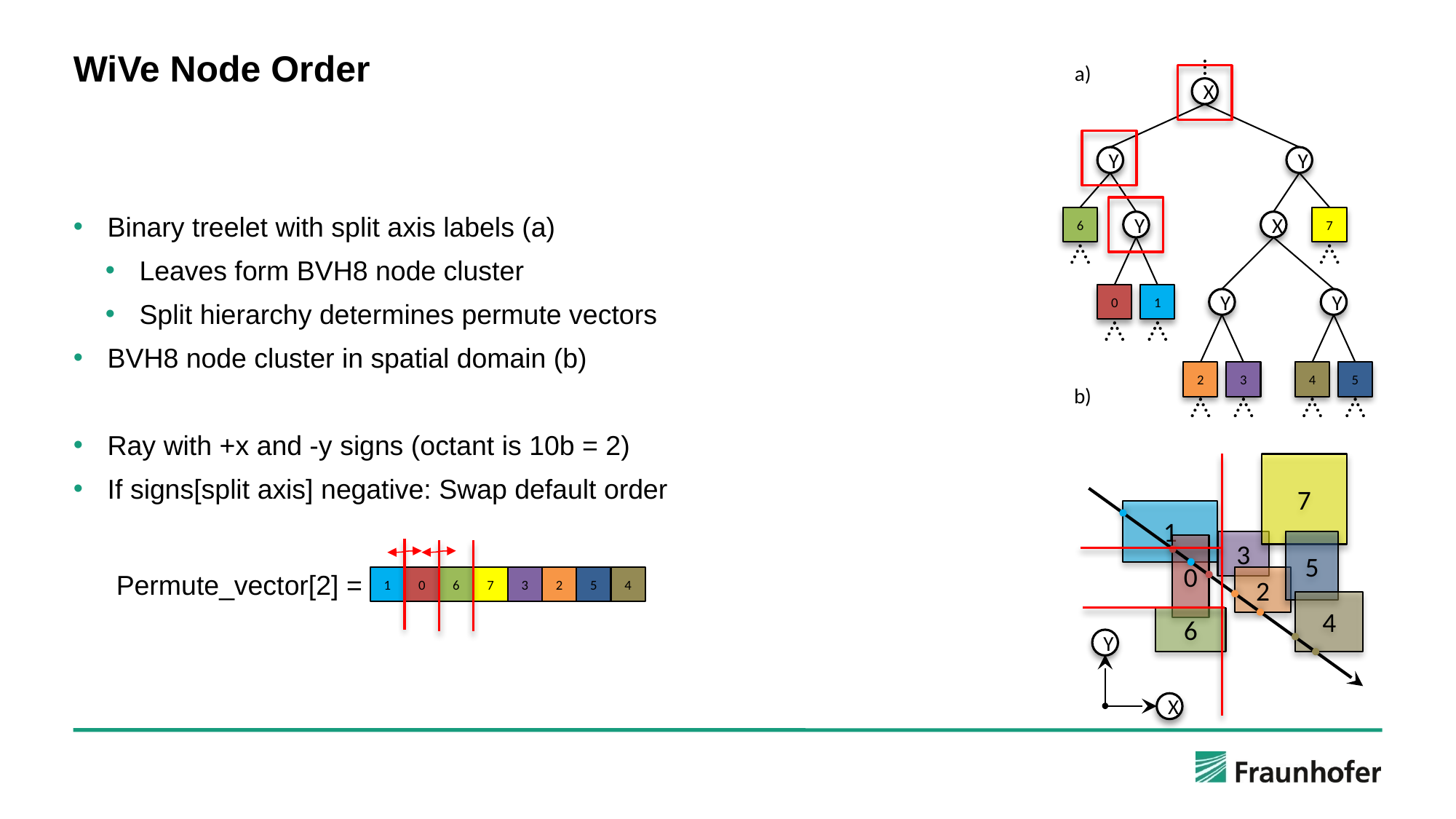

# WiVe Node Order
a)
X
Y
Y
6
7
Y
X
0
1
Y
Y
2
3
4
5

Binary treelet with split axis labels (a)
Leaves form BVH8 node cluster
Split hierarchy determines permute vectors
BVH8 node cluster in spatial domain (b)

Ray with +x and -y signs (octant is 10b = 2)
If signs[split axis] negative: Swap default order
b)
7
1
3
5
0
2
4
6

Y
X
Permute_vector[2] =
1
0
6
7
3
2
5
4